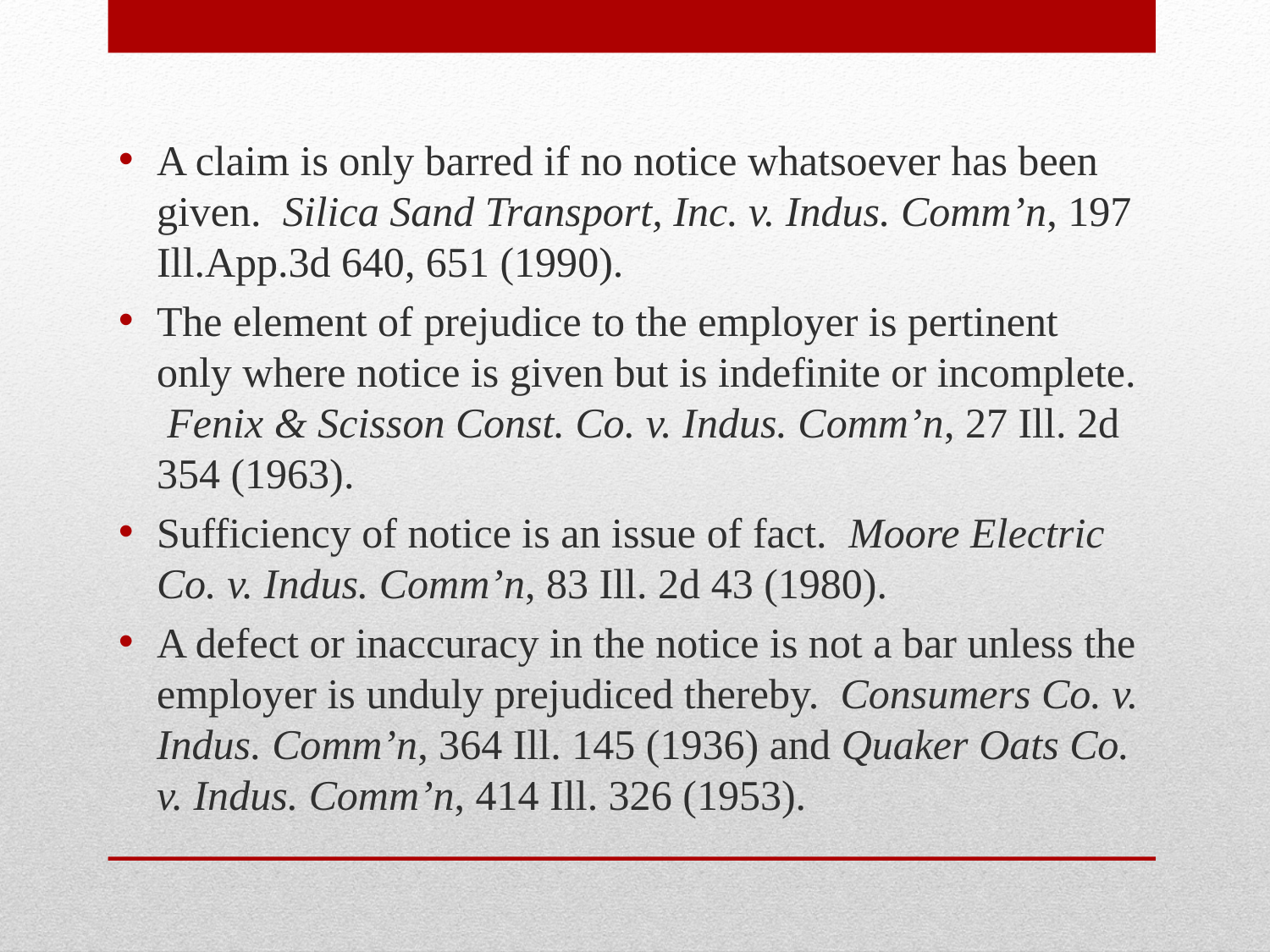

A claim is only barred if no notice whatsoever has been given.  Silica Sand Transport, Inc. v. Indus. Comm’n, 197 Ill.App.3d 640, 651 (1990).
The element of prejudice to the employer is pertinent only where notice is given but is indefinite or incomplete.  Fenix & Scisson Const. Co. v. Indus. Comm’n, 27 Ill. 2d 354 (1963).
Sufficiency of notice is an issue of fact.  Moore Electric Co. v. Indus. Comm’n, 83 Ill. 2d 43 (1980).
A defect or inaccuracy in the notice is not a bar unless the employer is unduly prejudiced thereby.  Consumers Co. v. Indus. Comm’n, 364 Ill. 145 (1936) and Quaker Oats Co. v. Indus. Comm’n, 414 Ill. 326 (1953).